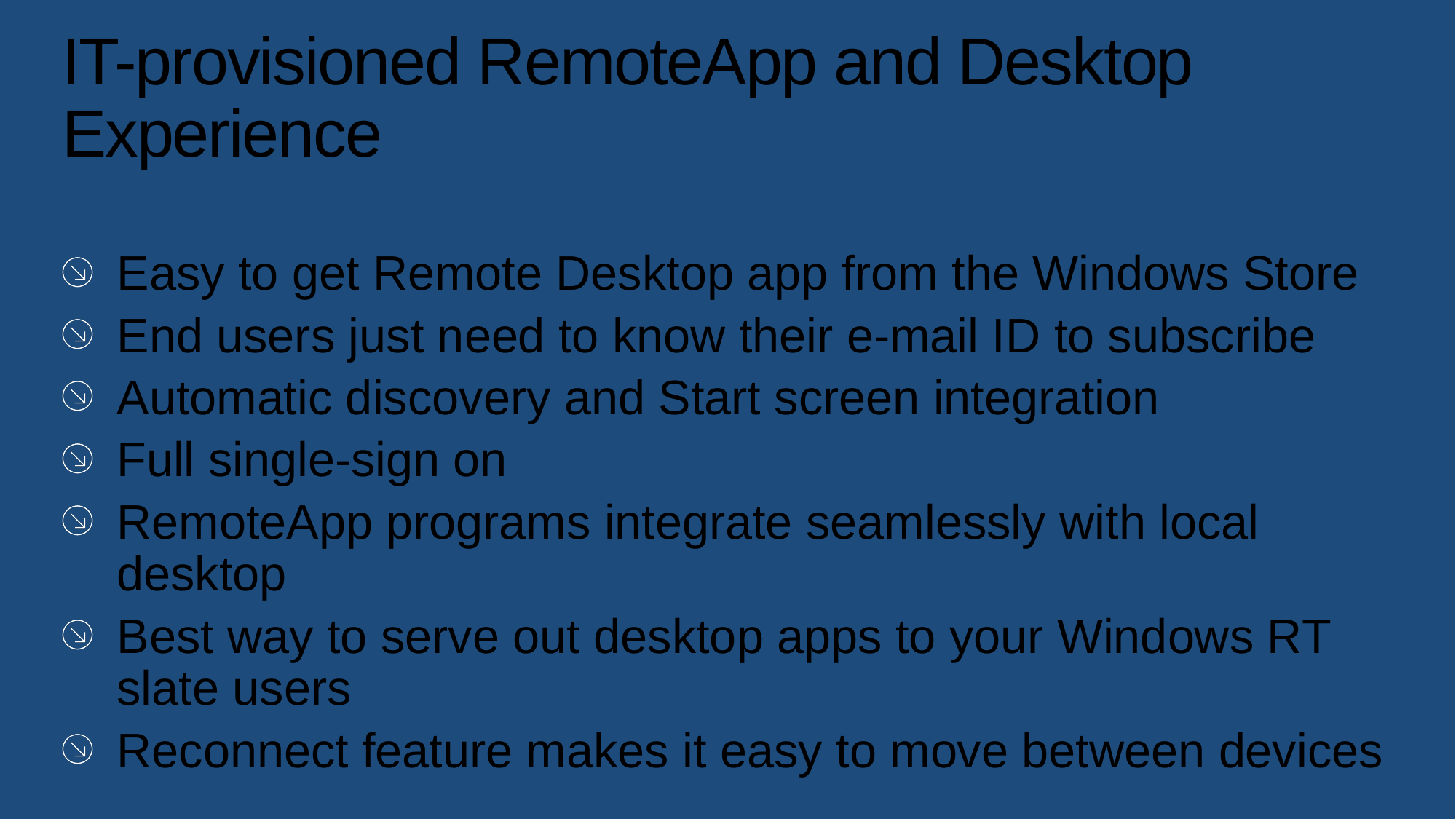

# IT-provisioned RemoteApp and Desktop Experience
Easy to get Remote Desktop app from the Windows Store
End users just need to know their e-mail ID to subscribe
Automatic discovery and Start screen integration
Full single-sign on
RemoteApp programs integrate seamlessly with local desktop
Best way to serve out desktop apps to your Windows RT slate users
Reconnect feature makes it easy to move between devices